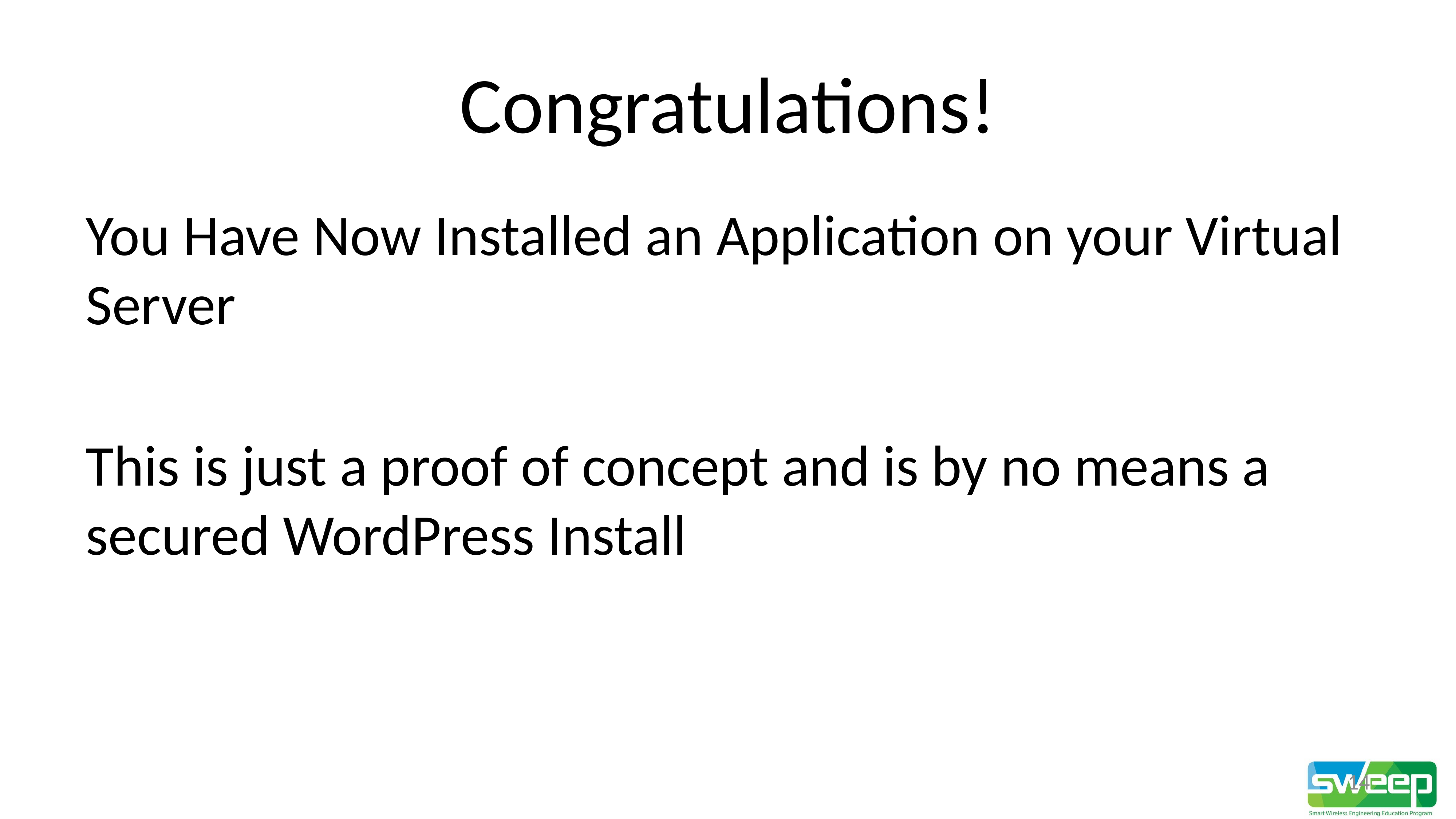

# Congratulations!
You Have Now Installed an Application on your Virtual Server

This is just a proof of concept and is by no means a secured WordPress Install
14